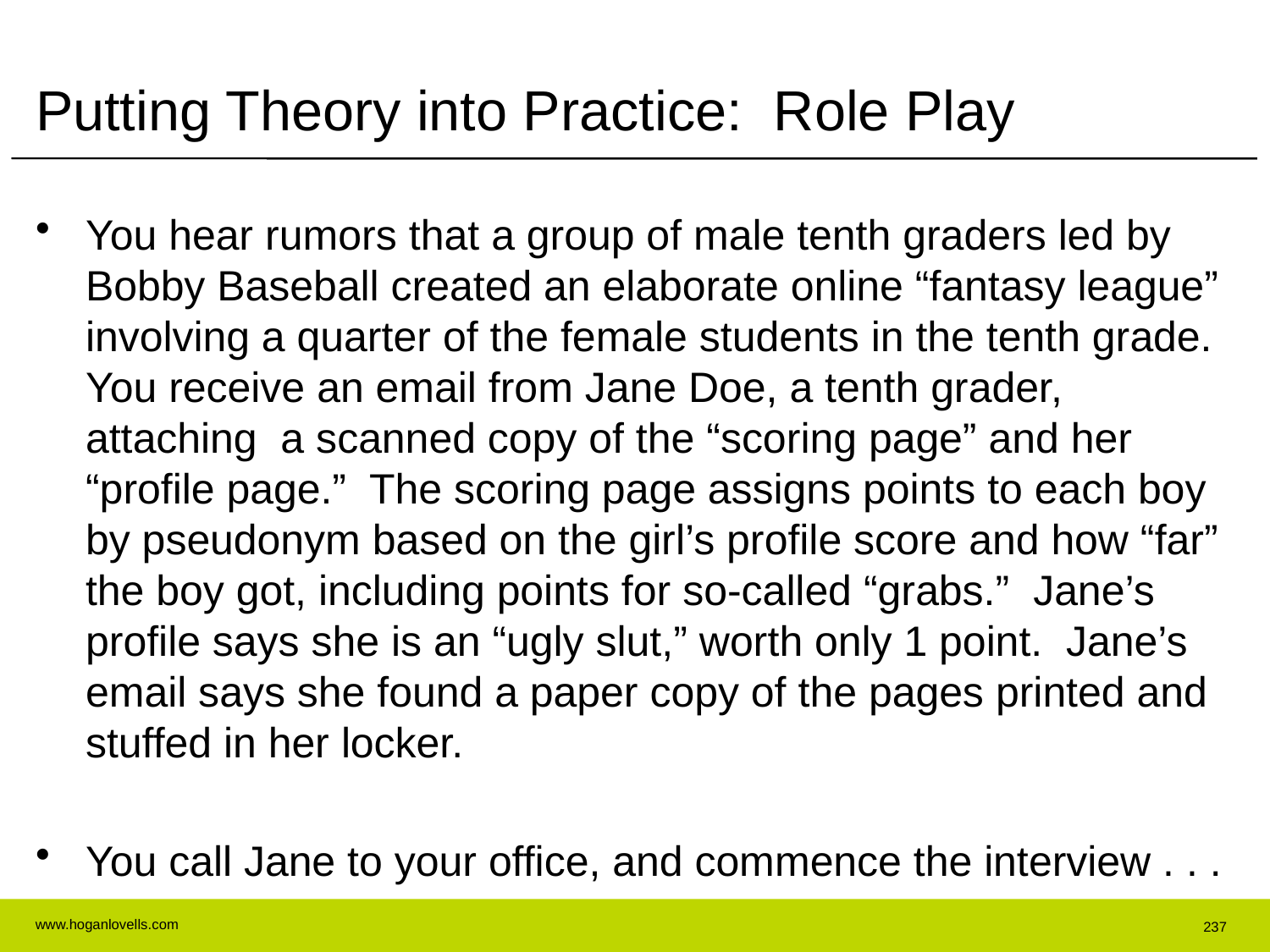

# Putting Theory into Practice:  Role Play
You hear rumors that a group of male tenth graders led by Bobby Baseball created an elaborate online “fantasy league” involving a quarter of the female students in the tenth grade.  You receive an email from Jane Doe, a tenth grader, attaching  a scanned copy of the “scoring page” and her “profile page.”  The scoring page assigns points to each boy by pseudonym based on the girl’s profile score and how “far” the boy got, including points for so-called “grabs.”  Jane’s profile says she is an “ugly slut,” worth only 1 point.  Jane’s email says she found a paper copy of the pages printed and stuffed in her locker.

You call Jane to your office, and commence the interview . . .
237